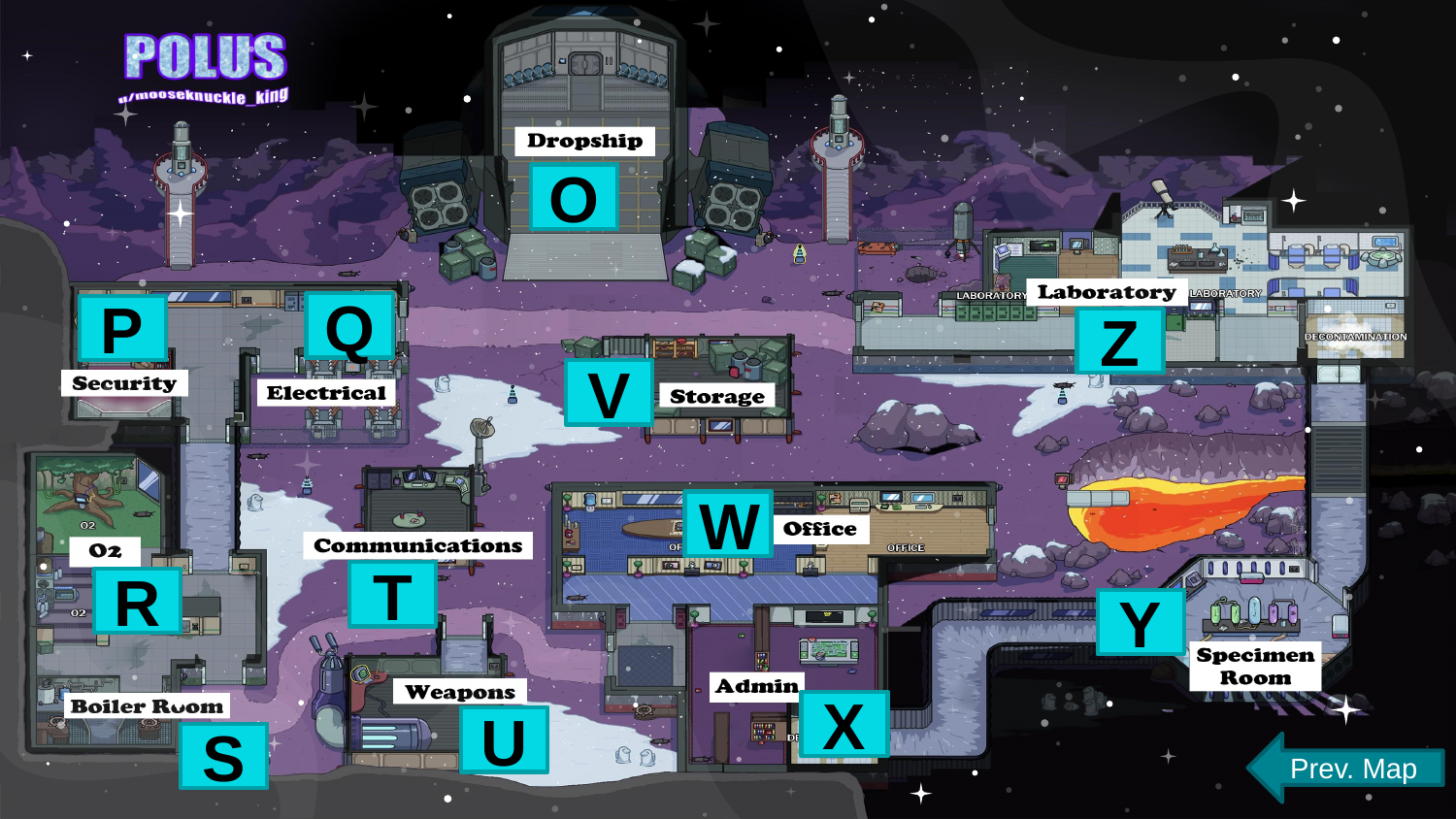

O
Q
P
Z
V
W
T
R
Y
X
U
S
Prev. Map